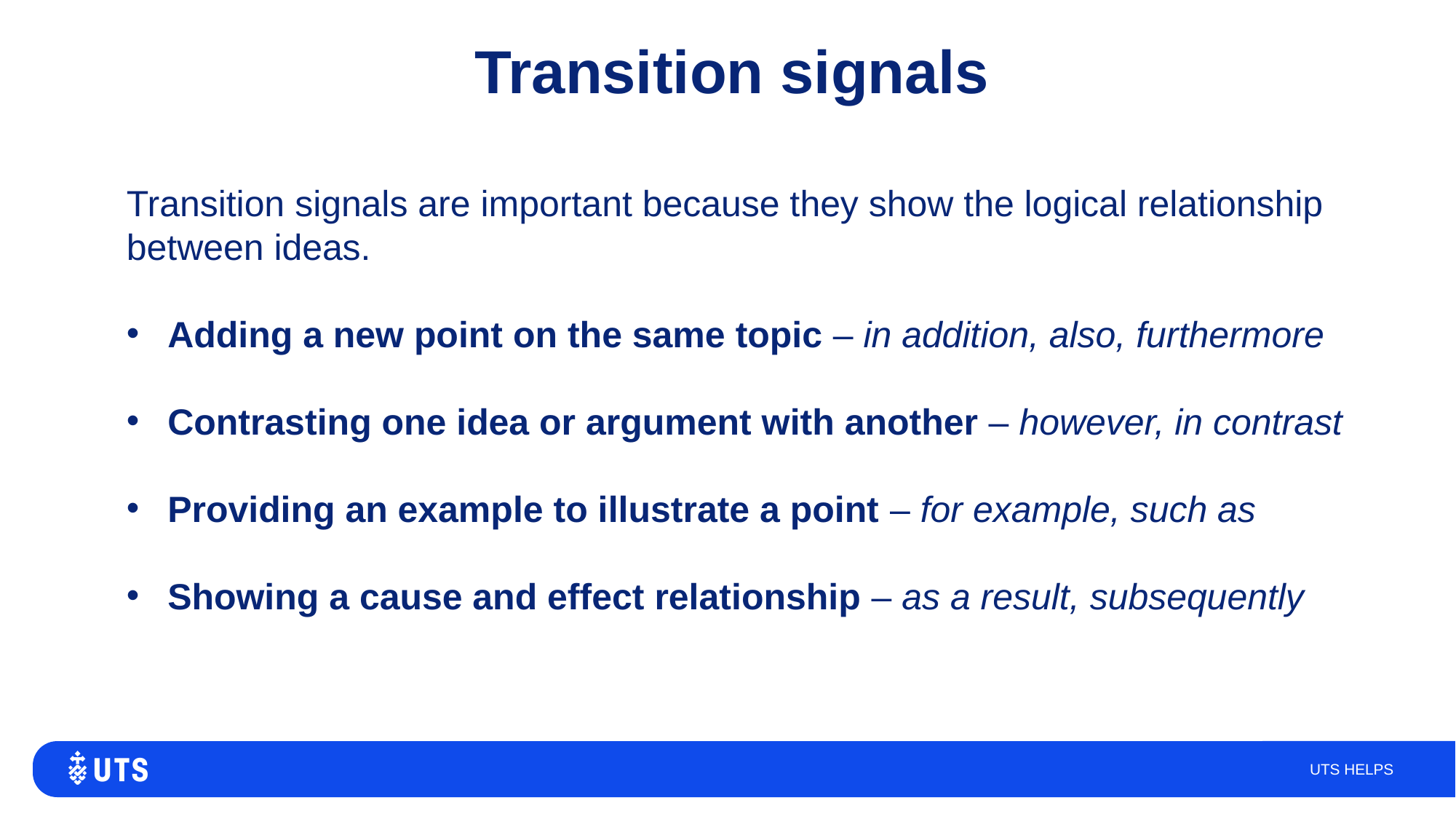

# Transition signals
Transition signals are important because they show the logical relationship between ideas.

Adding a new point on the same topic – in addition, also, furthermore

Contrasting one idea or argument with another – however, in contrast

Providing an example to illustrate a point – for example, such as

Showing a cause and effect relationship – as a result, subsequently

UTS HELPS